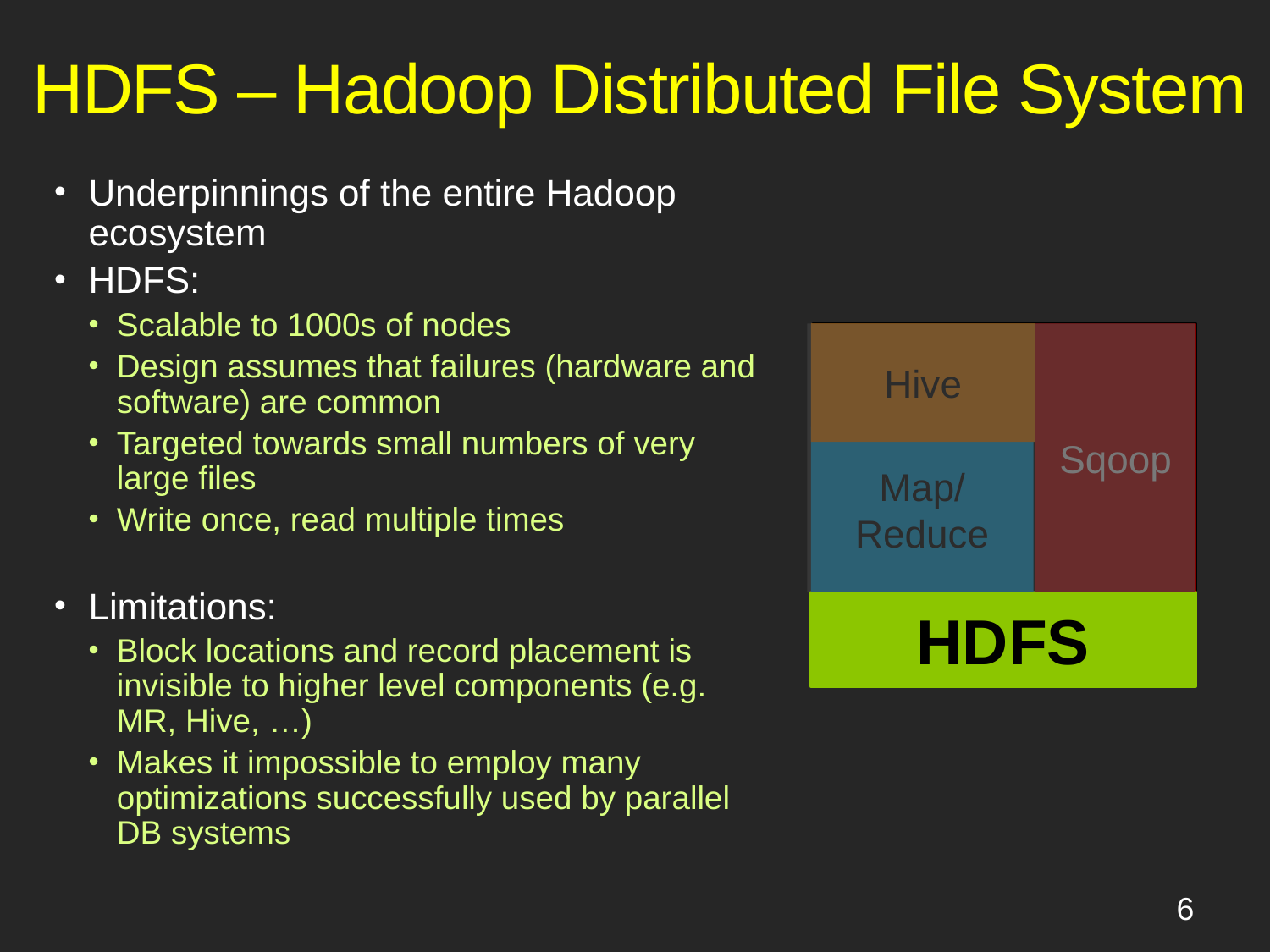

# HDFS – Hadoop Distributed File System
Underpinnings of the entire Hadoop ecosystem
HDFS:
Scalable to 1000s of nodes
Design assumes that failures (hardware and software) are common
Targeted towards small numbers of very large files
Write once, read multiple times

Limitations:
Block locations and record placement is invisible to higher level components (e.g. MR, Hive, …)
Makes it impossible to employ many optimizations successfully used by parallel DB systems

Hive

Sqoop

Map/
Reduce

HDFS

6